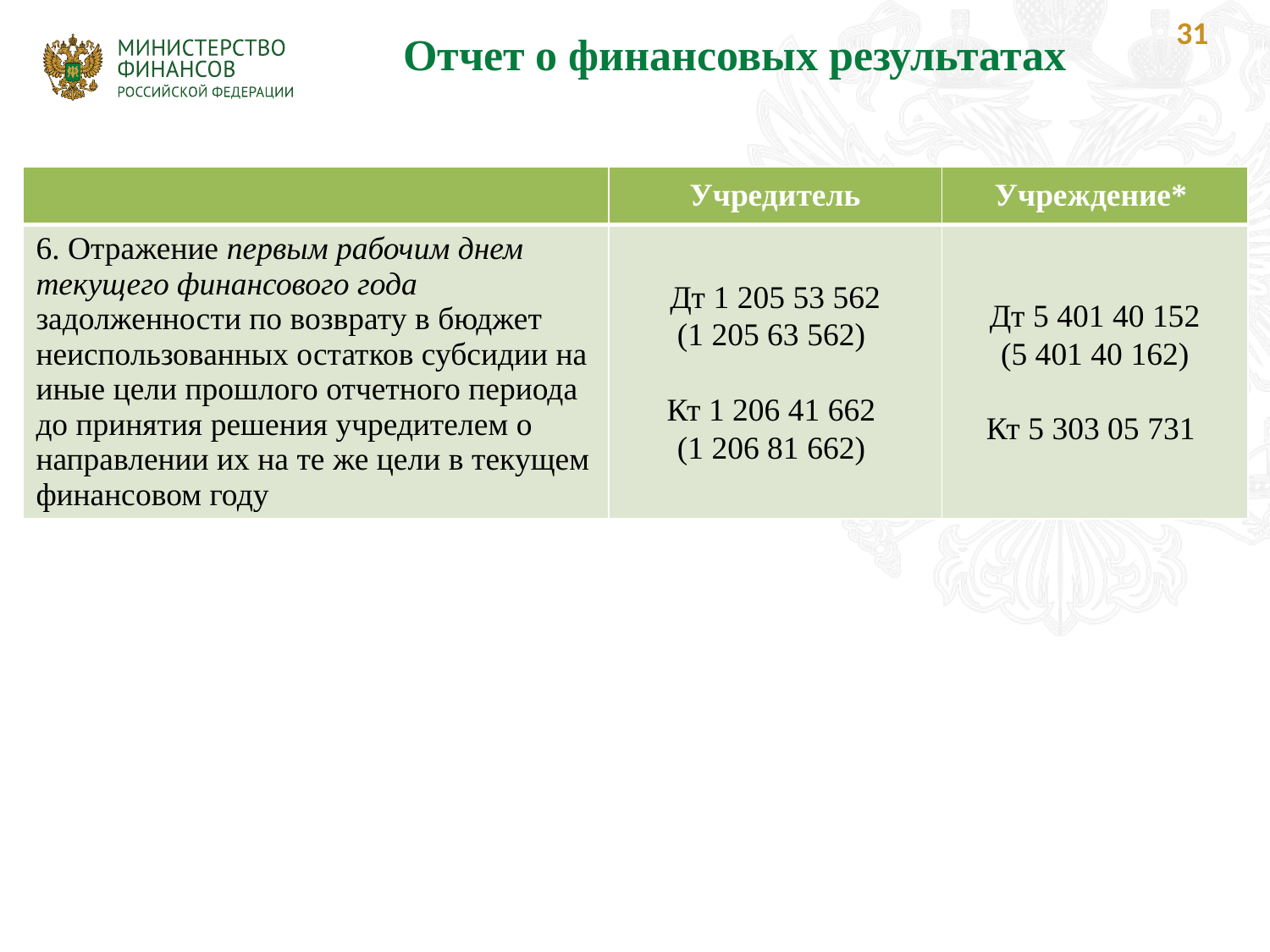

31
Отчет о финансовых результатах
|  | Учредитель | Учреждение\* |
| --- | --- | --- |
| 6. Отражение первым рабочим днем текущего финансового года задолженности по возврату в бюджет неиспользованных остатков субсидии на иные цели прошлого отчетного периода до принятия решения учредителем о направлении их на те же цели в текущем финансовом году | Дт 1 205 53 562 (1 205 63 562) Кт 1 206 41 662 (1 206 81 662) | Дт 5 401 40 152 (5 401 40 162) Кт 5 303 05 731 |